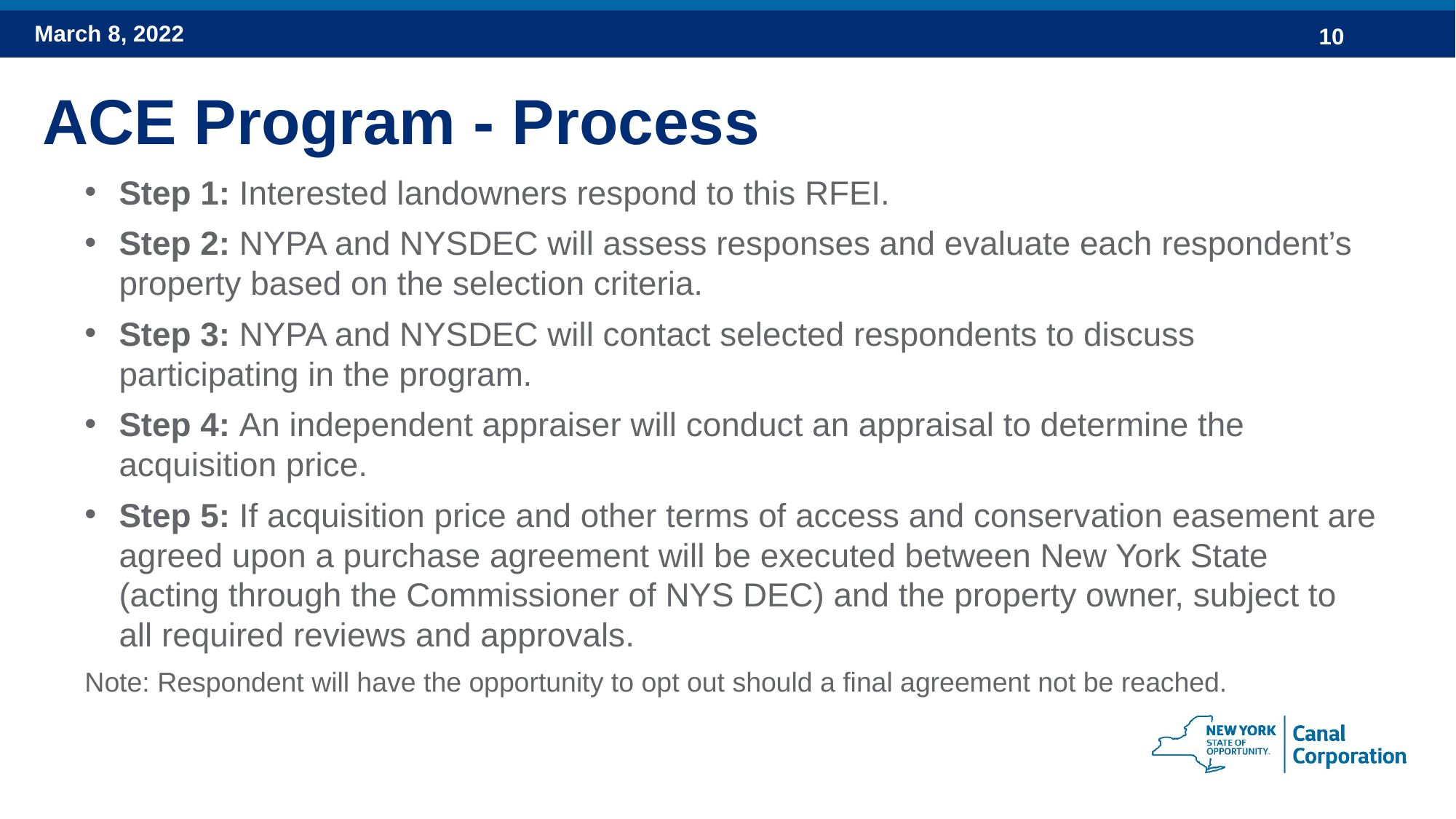

# ACE Program - Process
Step 1: Interested landowners respond to this RFEI.
Step 2: NYPA and NYSDEC will assess responses and evaluate each respondent’s property based on the selection criteria.
Step 3: NYPA and NYSDEC will contact selected respondents to discuss participating in the program.
Step 4: An independent appraiser will conduct an appraisal to determine the acquisition price.
Step 5: If acquisition price and other terms of access and conservation easement are agreed upon a purchase agreement will be executed between New York State (acting through the Commissioner of NYS DEC) and the property owner, subject to all required reviews and approvals.
Note: Respondent will have the opportunity to opt out should a final agreement not be reached.